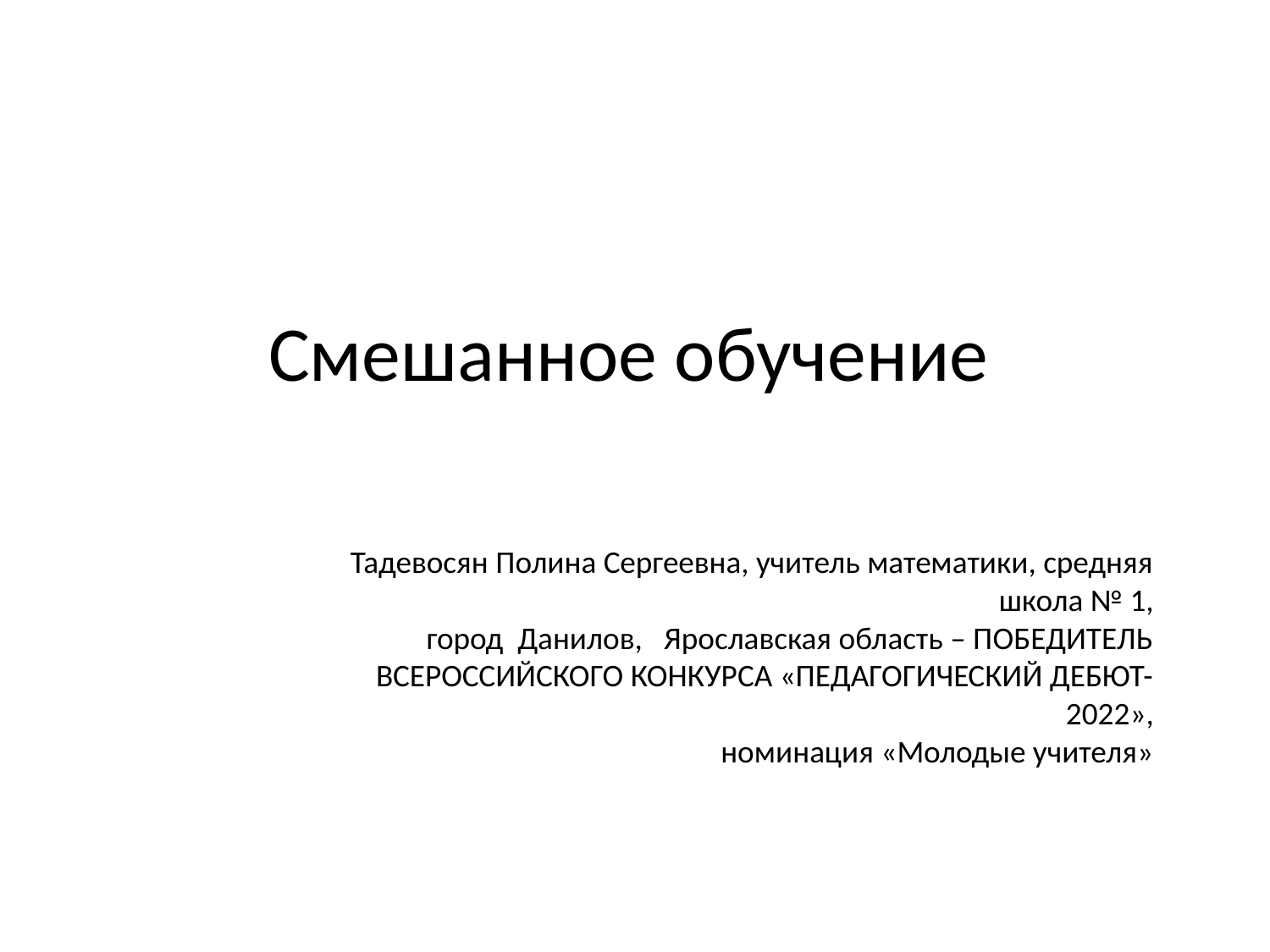

# Смешанное обучение
Тадевосян Полина Сергеевна, учитель математики, средняя школа № 1,
город  Данилов,   Ярославская область – ПОБЕДИТЕЛЬ ВСЕРОССИЙСКОГО КОНКУРСА «ПЕДАГОГИЧЕСКИЙ ДЕБЮТ-2022»,
номинация «Молодые учителя»